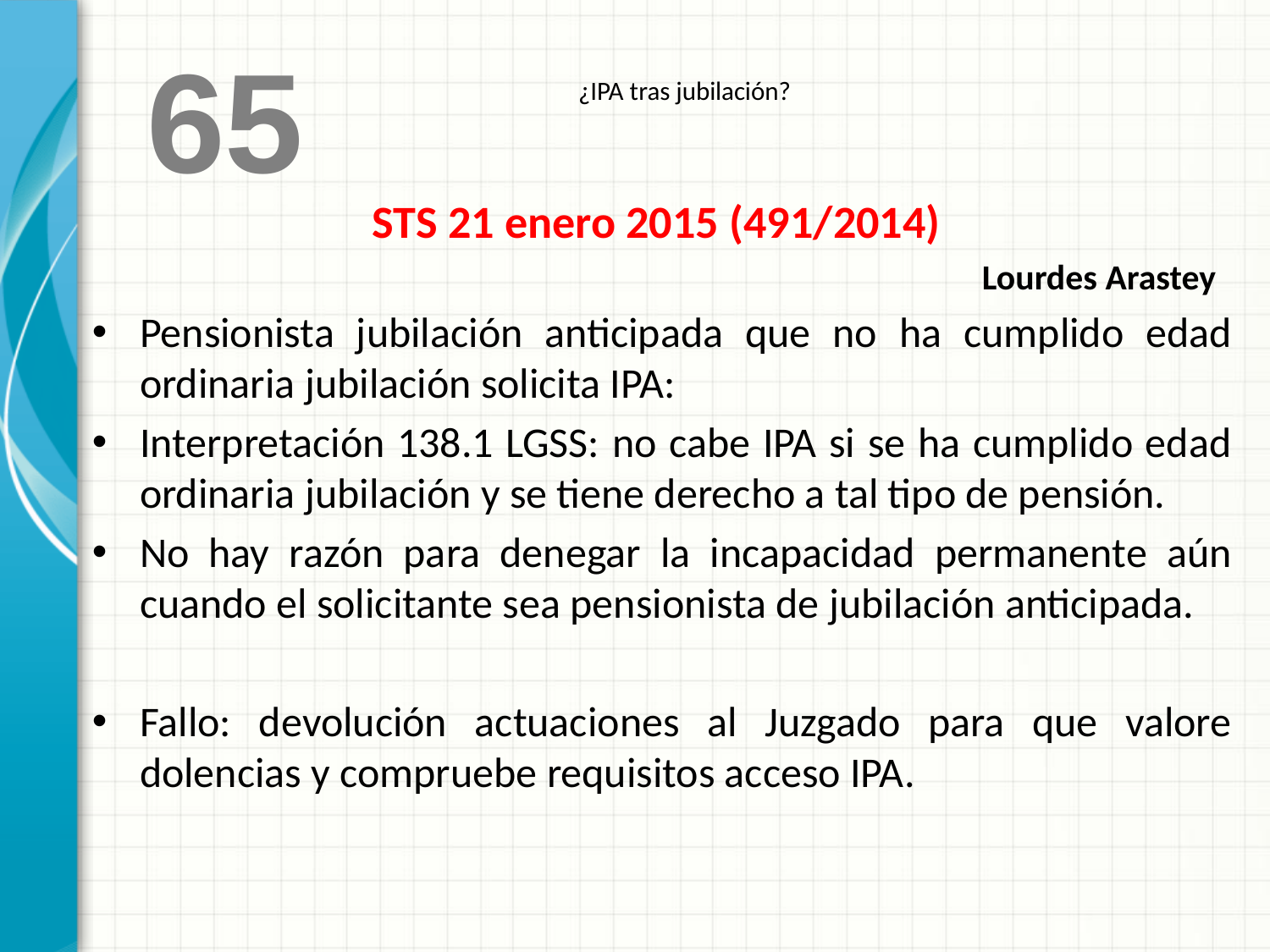

65
¿IPA tras jubilación?
STS 21 enero 2015 (491/2014)
Lourdes Arastey
Pensionista jubilación anticipada que no ha cumplido edad ordinaria jubilación solicita IPA:
Interpretación 138.1 LGSS: no cabe IPA si se ha cumplido edad ordinaria jubilación y se tiene derecho a tal tipo de pensión.
No hay razón para denegar la incapacidad permanente aún cuando el solicitante sea pensionista de jubilación anticipada.

Fallo: devolución actuaciones al Juzgado para que valore dolencias y compruebe requisitos acceso IPA.